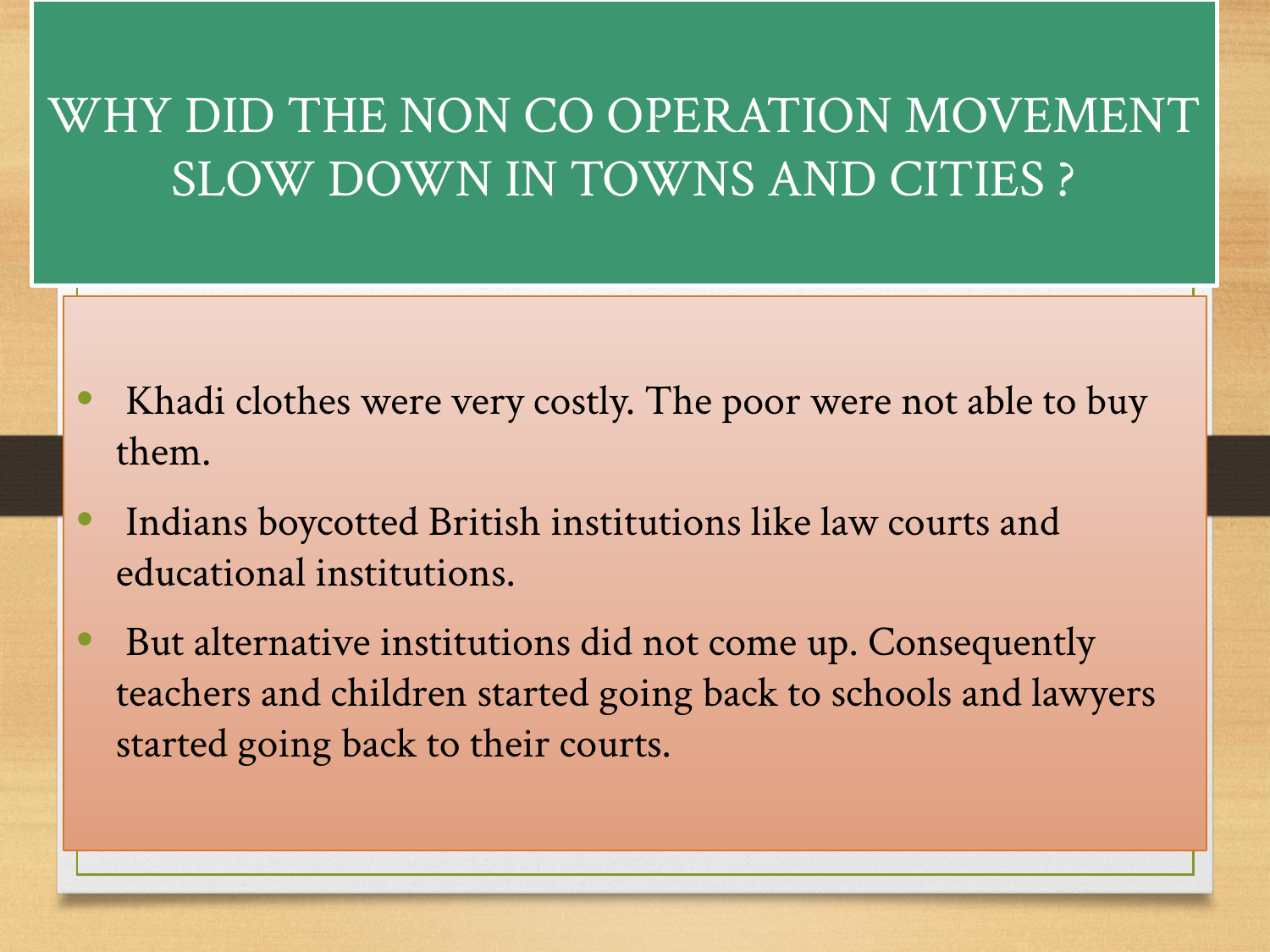

# WHY DID THE NON CO OPERATION MOVEMENT SLOW DOWN IN TOWNS AND CITIES ?

 Khadi clothes were very costly. The poor were not able to buy them.
 Indians boycotted British institutions like law courts and educational institutions.
 But alternative institutions did not come up. Consequently teachers and children started going back to schools and lawyers started going back to their courts.